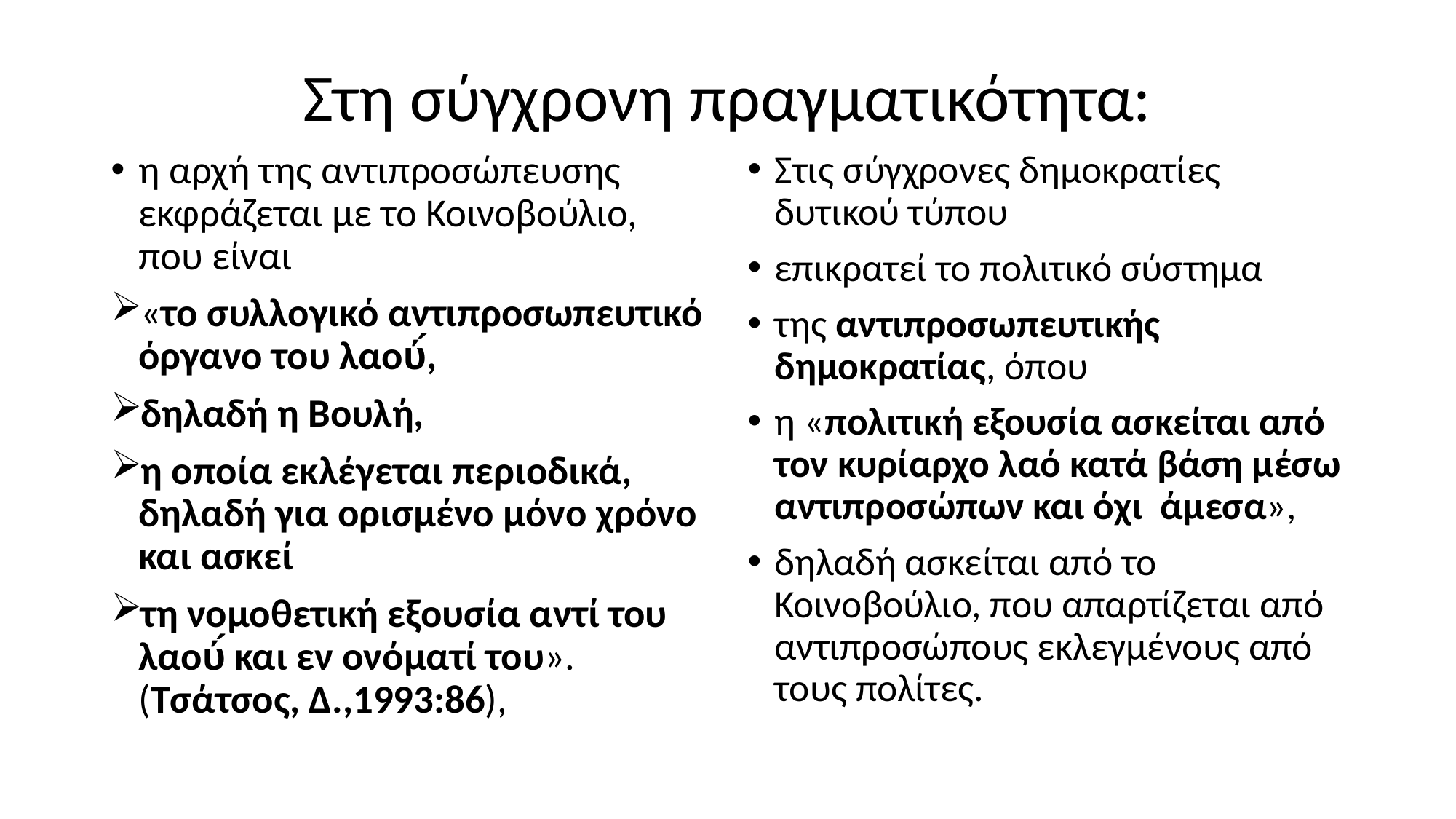

# Στη σύγχρονη πραγματικότητα:
η αρχή της αντιπροσώπευσης εκφράζεται με το Κοινοβούλιο, που είναι
«το συλλογικό αντιπροσωπευτικό όργανο του λαού́,
δηλαδή η Βουλή,
η οποία εκλέγεται περιοδικά, δηλαδή για ορισμένο μόνο χρόνο και ασκεί
τη νομοθετική εξουσία αντί του λαού́ και εν ονόματί του». (Τσάτσος, Δ.,1993:86),
Στις σύγχρονες δημοκρατίες δυτικού τύπου
επικρατεί το πολιτικό σύστημα
της αντιπροσωπευτικής δημοκρατίας, όπου
η «πολιτική εξουσία ασκείται από τον κυρίαρχο λαό κατά βάση μέσω αντιπροσώπων και όχι  άμεσα»,
δηλαδή ασκείται από το Κοινοβούλιο, που απαρτίζεται από αντιπροσώπους εκλεγμένους από τους πολίτες.